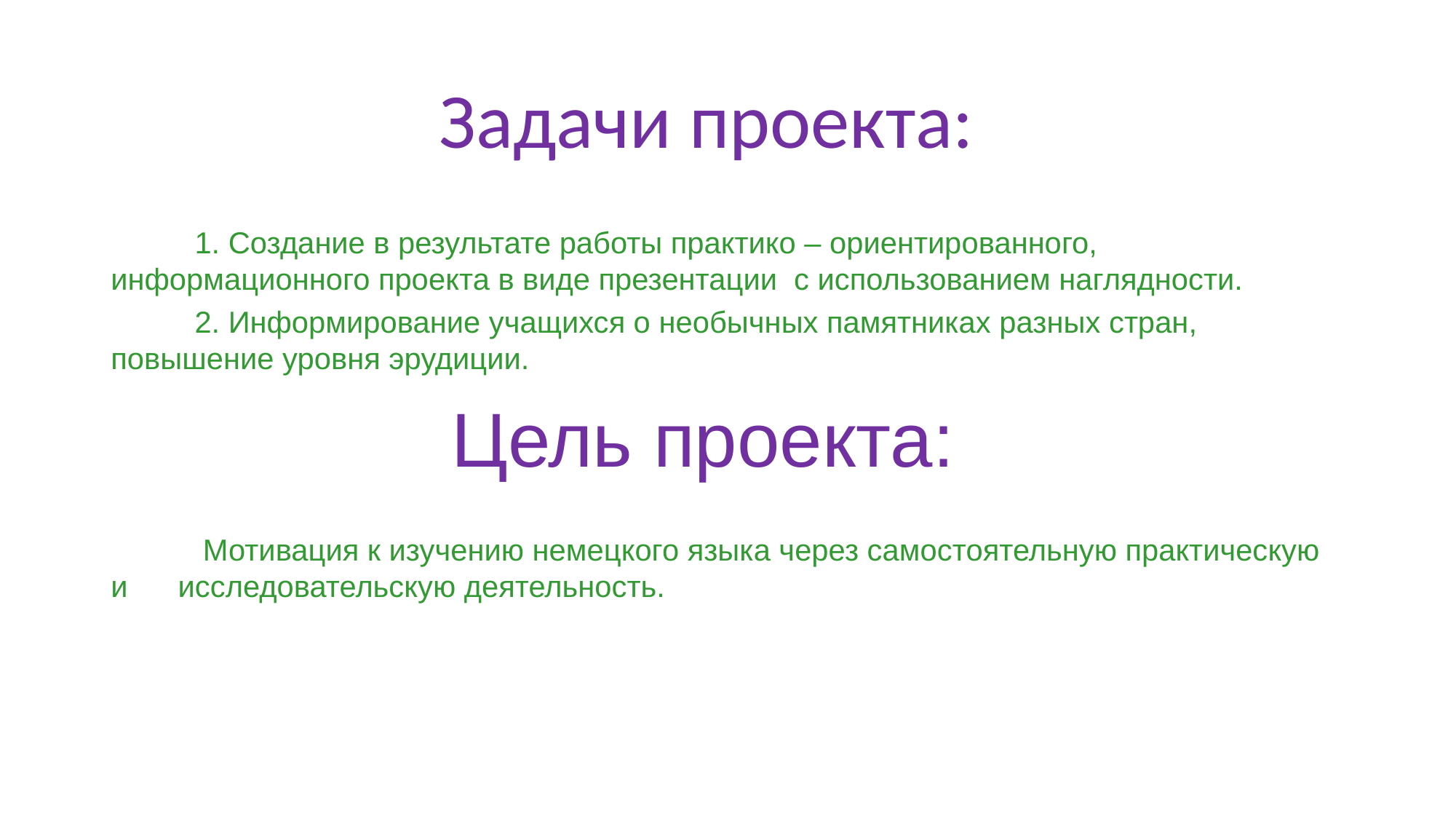

# Задачи проекта:
          1. Создание в результате работы практико – ориентированного, информационного проекта в виде презентации  с использованием наглядности.
          2. Информирование учащихся о необычных памятниках разных стран, повышение уровня эрудиции.
                Цель проекта:

           Мотивация к изучению немецкого языка через самостоятельную практическую и      исследовательскую деятельность.